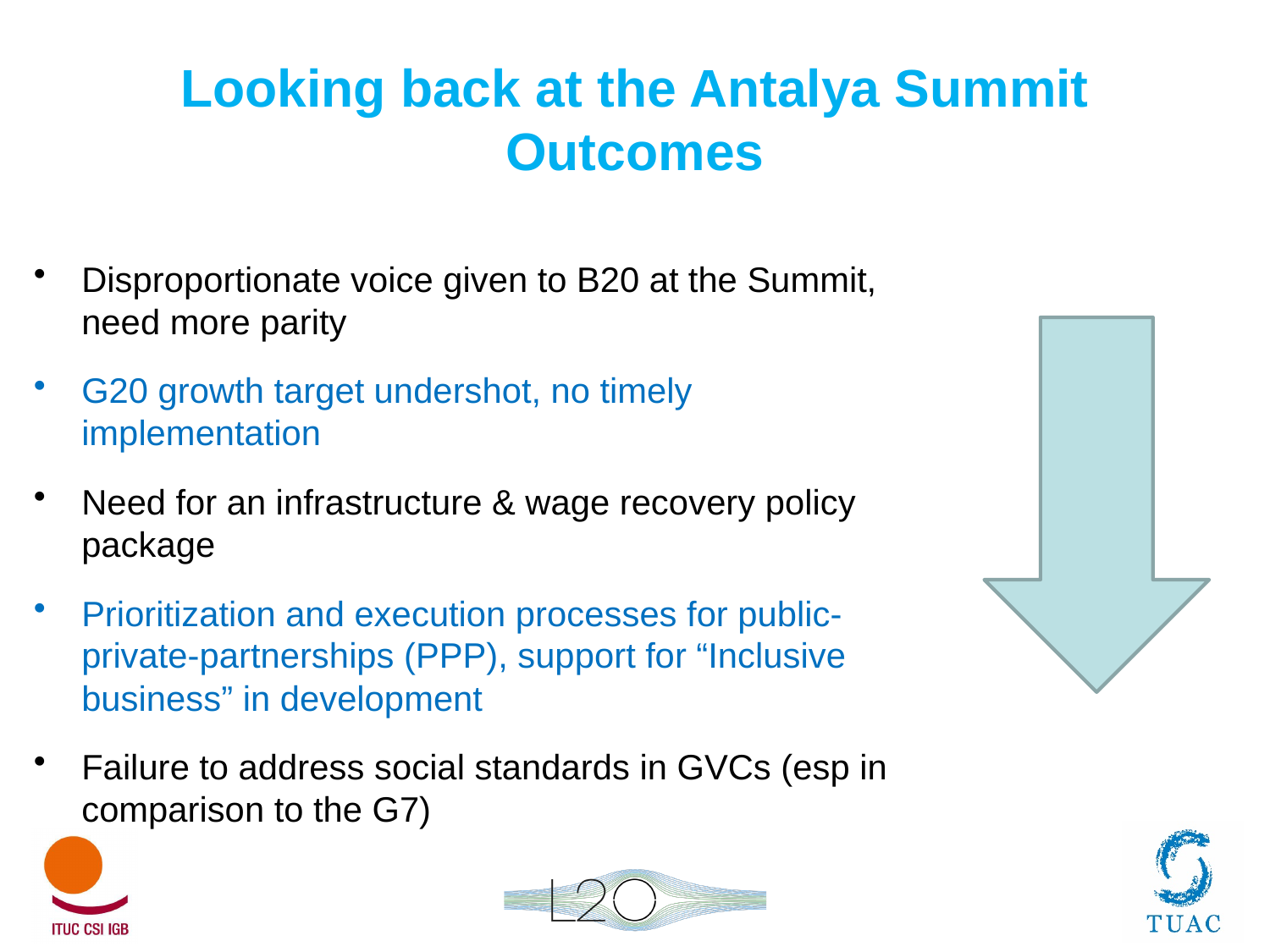

# Looking back at the Antalya Summit Outcomes

Disproportionate voice given to B20 at the Summit, need more parity

G20 growth target undershot, no timely implementation

Need for an infrastructure & wage recovery policy package

Prioritization and execution processes for public-private-partnerships (PPP), support for “Inclusive business” in development

Failure to address social standards in GVCs (esp in comparison to the G7)